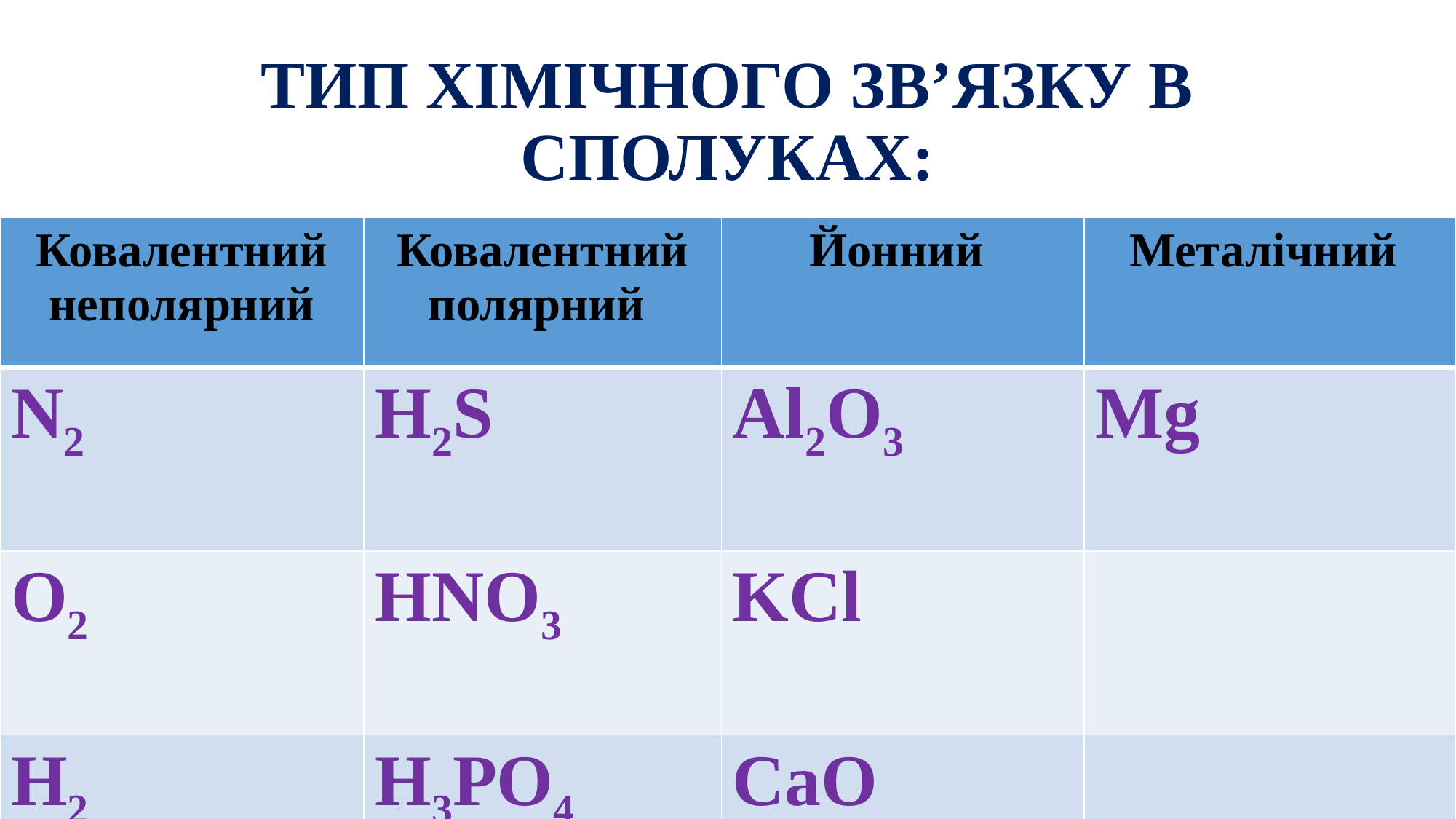

# ТИП ХІМІЧНОГО ЗВ’ЯЗКУ В СПОЛУКАХ:
| Ковалентний неполярний | Ковалентний полярний | Йонний | Металічний |
| --- | --- | --- | --- |
| N2 | Н2S | Al2O3 | Mg |
| О2 | HNO3 | KCl |  |
| H2 | H3PO4 | CaO |  |